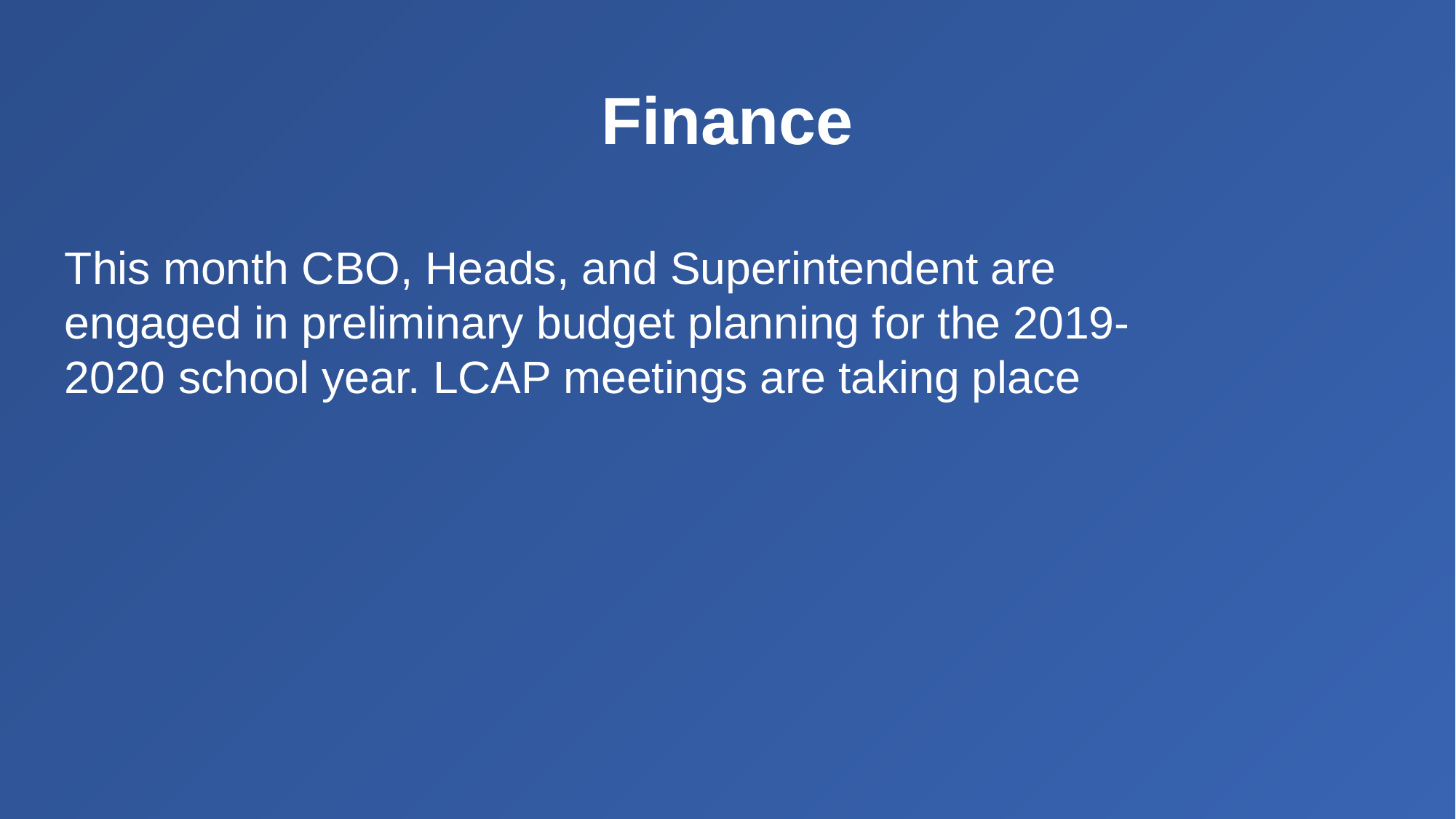

# Finance
This month CBO, Heads, and Superintendent are engaged in preliminary budget planning for the 2019-2020 school year. LCAP meetings are taking place